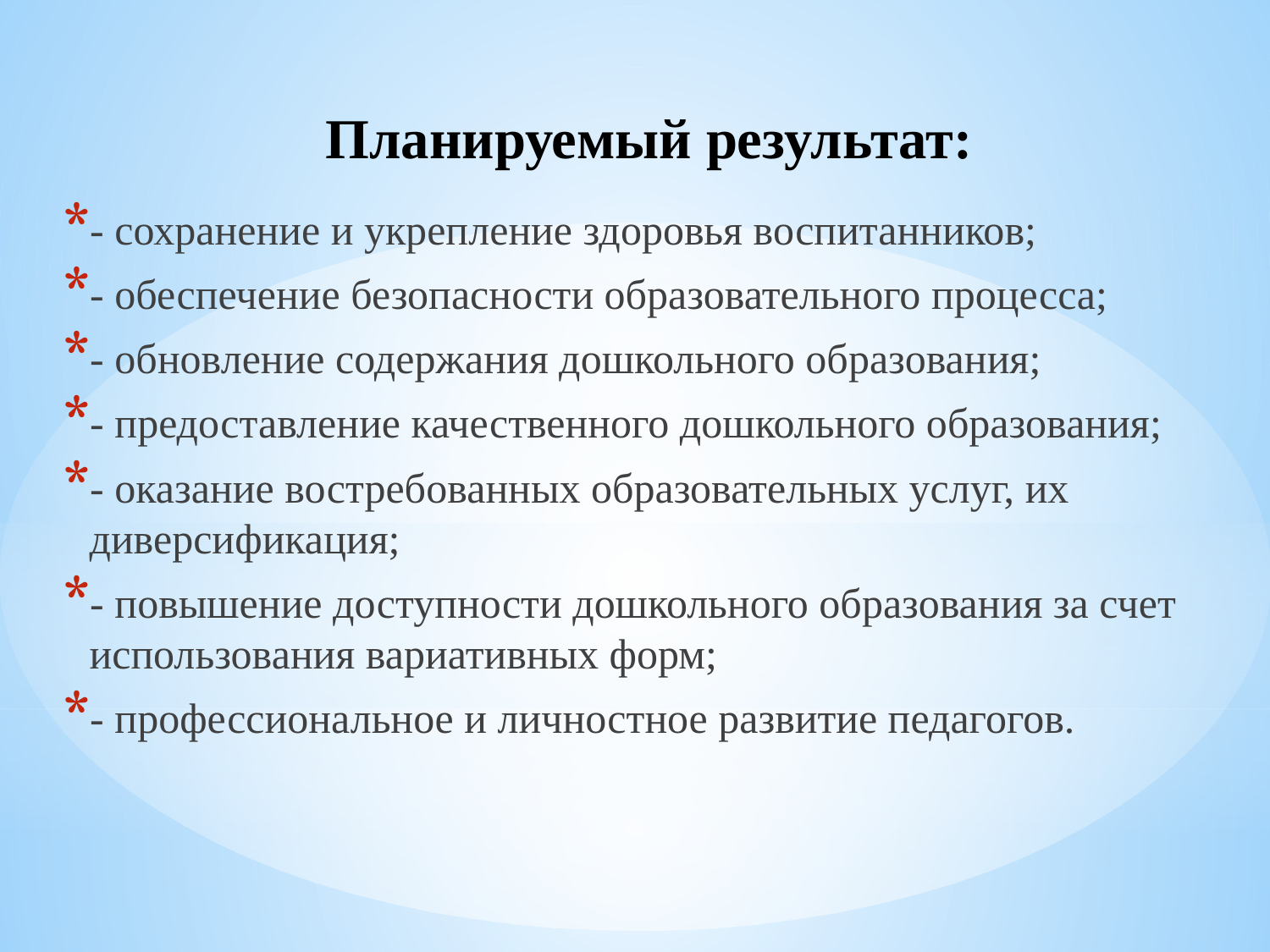

# Планируемый результат:
- сохранение и укрепление здоровья воспитанников;
- обеспечение безопасности образовательного процесса;
- обновление содержания дошкольного образования;
- предоставление качественного дошкольного образования;
- оказание востребованных образовательных услуг, их диверсификация;
- повышение доступности дошкольного образования за счет использования вариативных форм;
- профессиональное и личностное развитие педагогов.